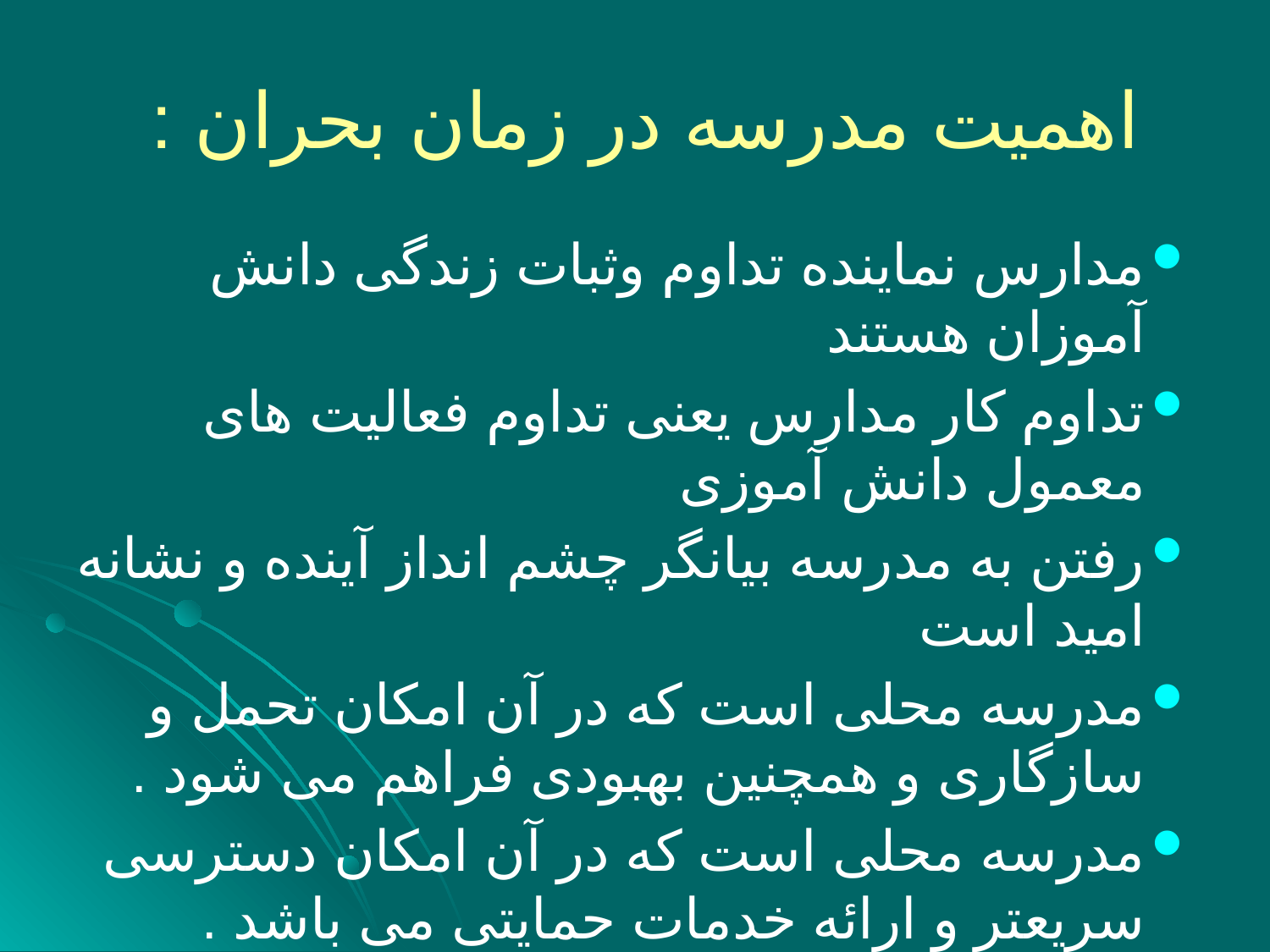

# اهمیت مدرسه در زمان بحران :
مدارس نماینده تداوم وثبات زندگی دانش آموزان هستند
تداوم کار مدارس یعنی تداوم فعالیت های معمول دانش آموزی
رفتن به مدرسه بیانگر چشم انداز آینده و نشانه امید است
مدرسه محلی است که در آن امکان تحمل و سازگاری و همچنین بهبودی فراهم می شود .
مدرسه محلی است که در آن امکان دسترسی سریعتر و ارائه خدمات حمایتی می باشد .